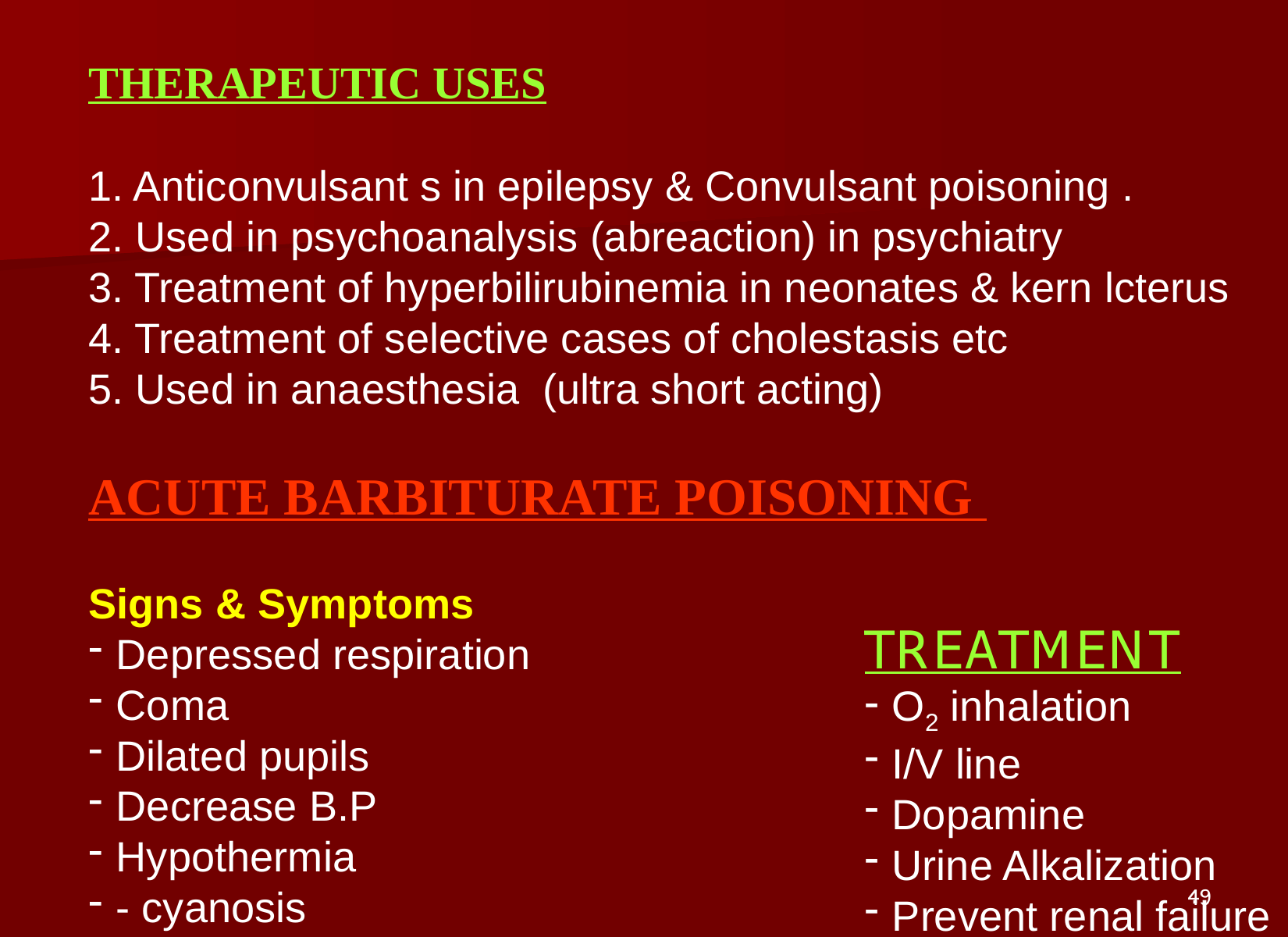

THERAPEUTIC USES

1. Anticonvulsant s in epilepsy & Convulsant poisoning .
2. Used in psychoanalysis (abreaction) in psychiatry
3. Treatment of hyperbilirubinemia in neonates & kern lcterus
4. Treatment of selective cases of cholestasis etc
5. Used in anaesthesia  (ultra short acting)

ACUTE BARBITURATE POISONING

Signs & Symptoms
Depressed respiration
Coma
Dilated pupils
Decrease B.P
Hypothermia
- cyanosis
TREATMENT
O2 inhalation
I/V line
Dopamine
Urine Alkalization
Prevent renal failure
49